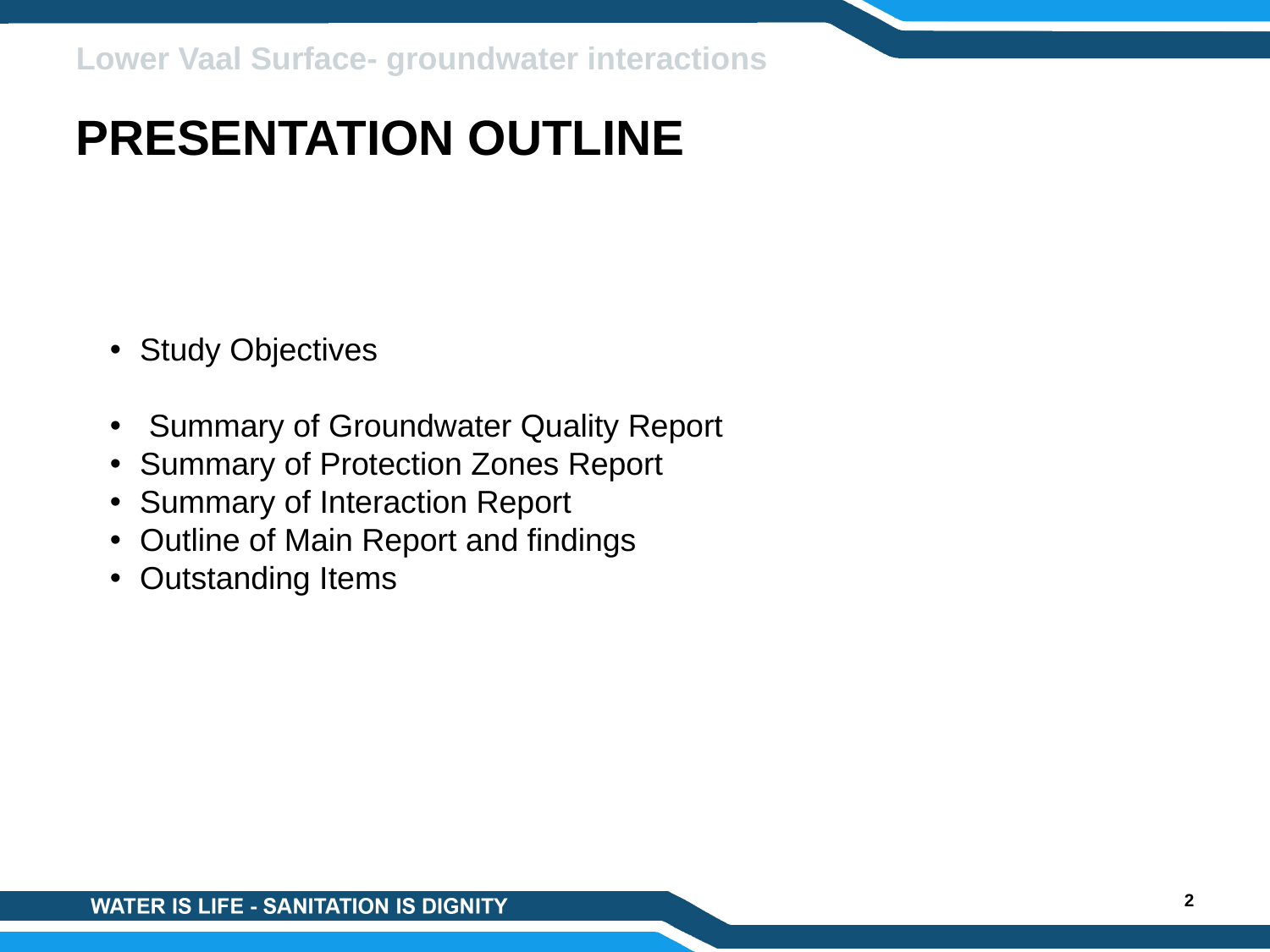

Lower Vaal Surface- groundwater interactions
PRESENTATION OUTLINE
Study Objectives

 Summary of Groundwater Quality Report
Summary of Protection Zones Report
Summary of Interaction Report
Outline of Main Report and findings
Outstanding Items

2